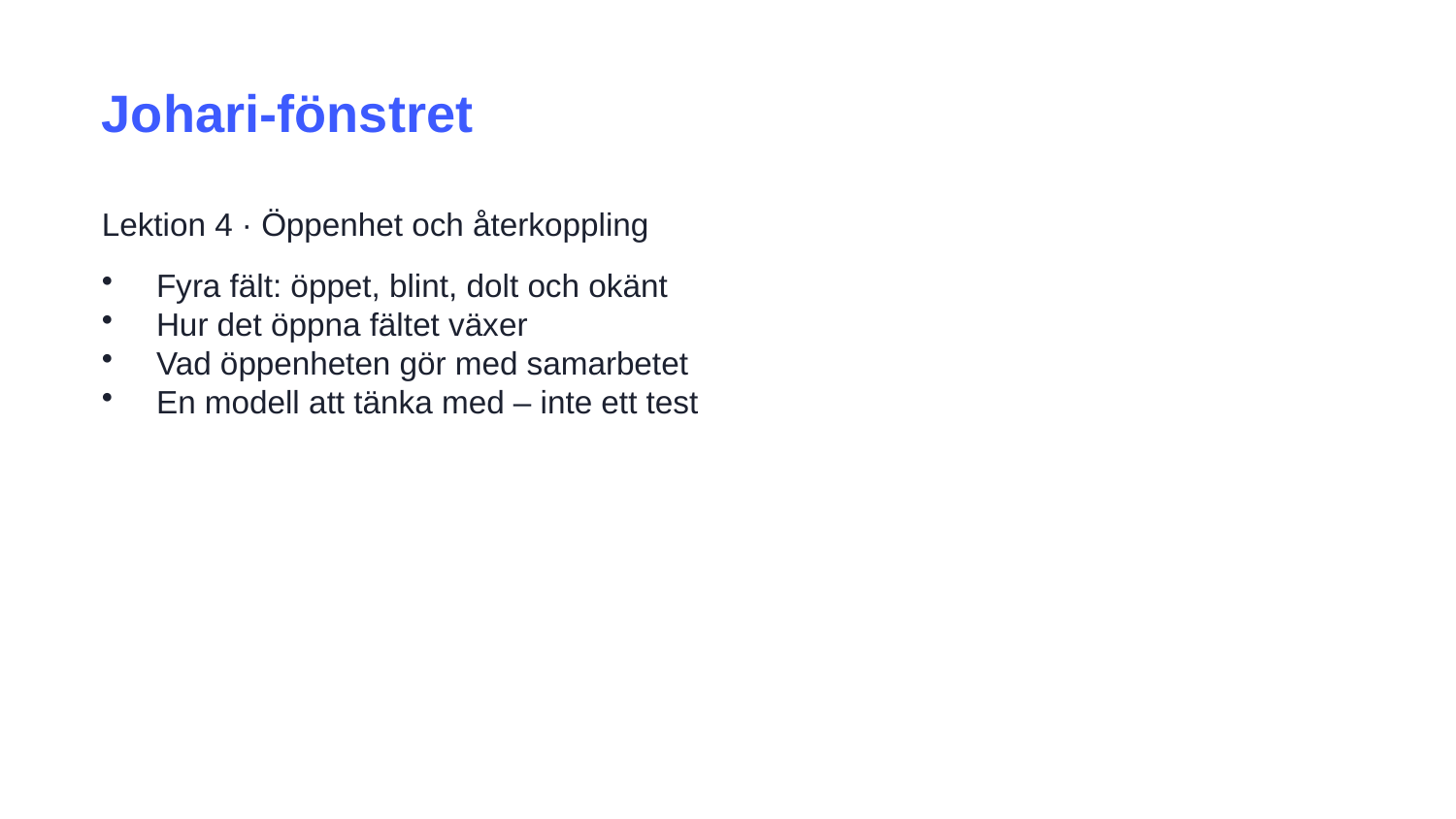

Johari-fönstret
Lektion 4 · Öppenhet och återkoppling
Fyra fält: öppet, blint, dolt och okänt
Hur det öppna fältet växer
Vad öppenheten gör med samarbetet
En modell att tänka med – inte ett test